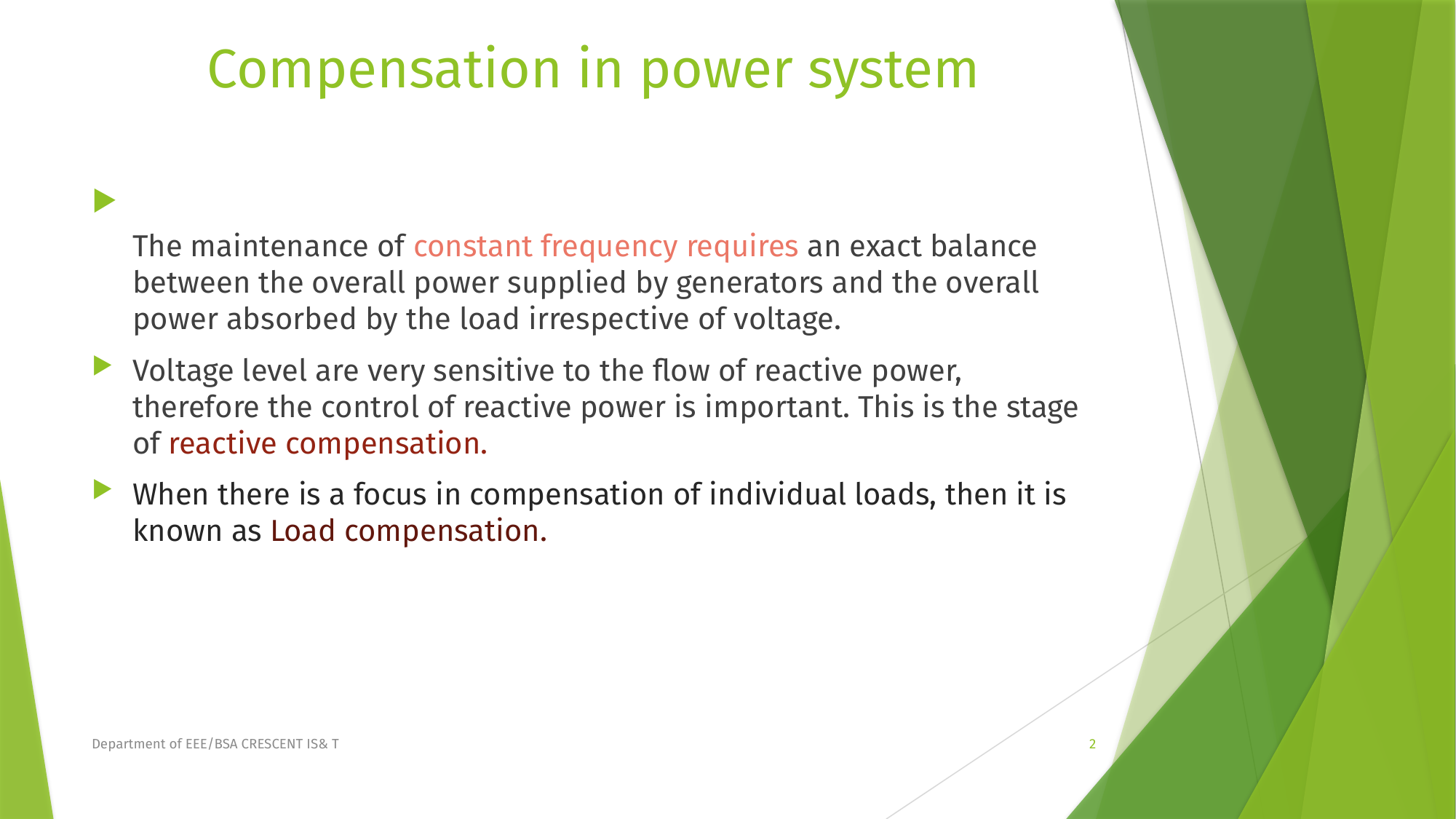

# Compensation in power system
The maintenance of constant frequency requires an exact balance between the overall power supplied by generators and the overall power absorbed by the load irrespective of voltage.
Voltage level are very sensitive to the flow of reactive power, therefore the control of reactive power is important. This is the stage of reactive compensation.
When there is a focus in compensation of individual loads, then it is known as Load compensation.

Department of EEE/BSA CRESCENT IS& T
2